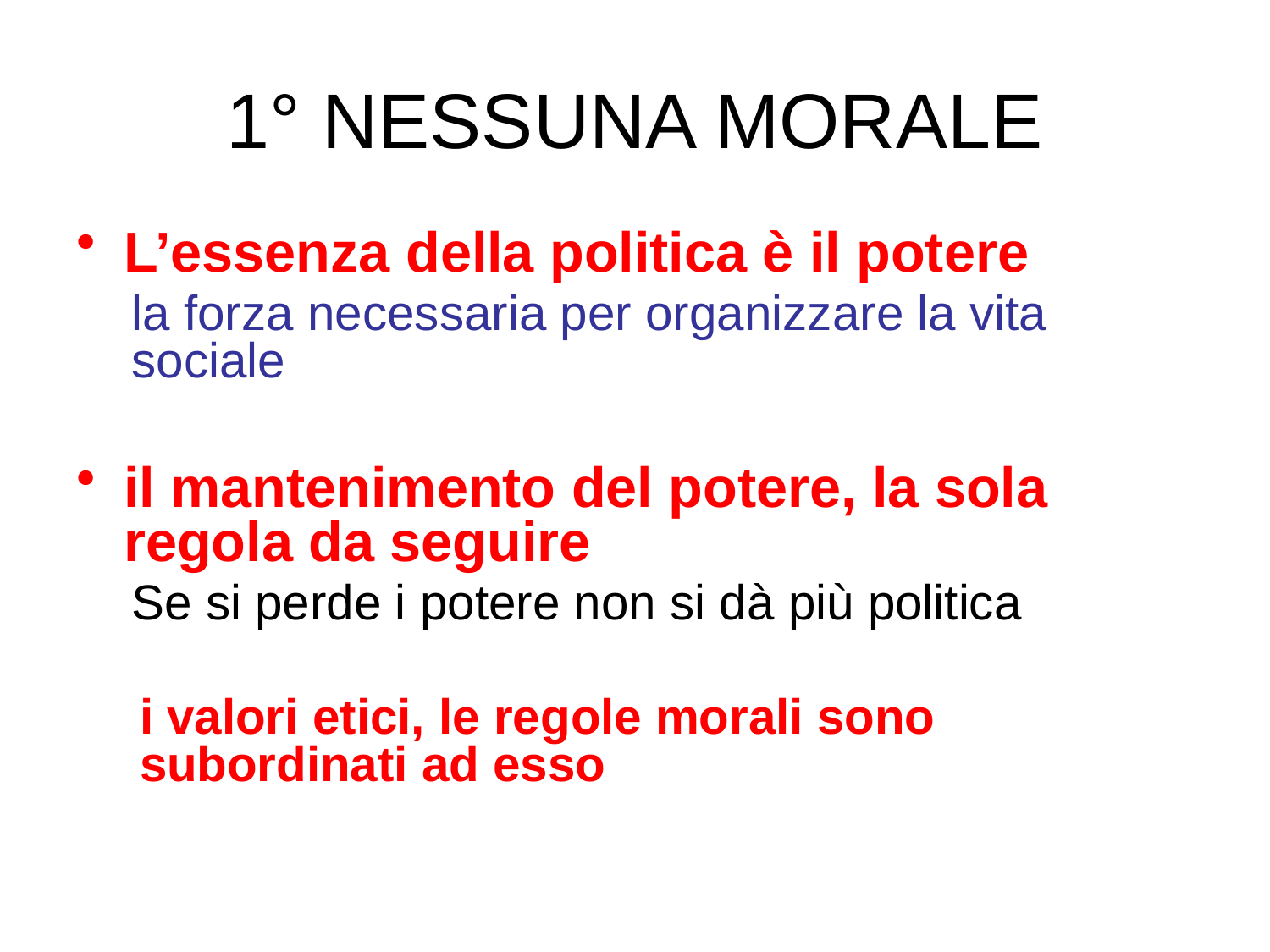

# 1° NESSUNA MORALE
L’essenza della politica è il potere
la forza necessaria per organizzare la vita sociale

il mantenimento del potere, la sola regola da seguire
Se si perde i potere non si dà più politica

i valori etici, le regole morali sono subordinati ad esso